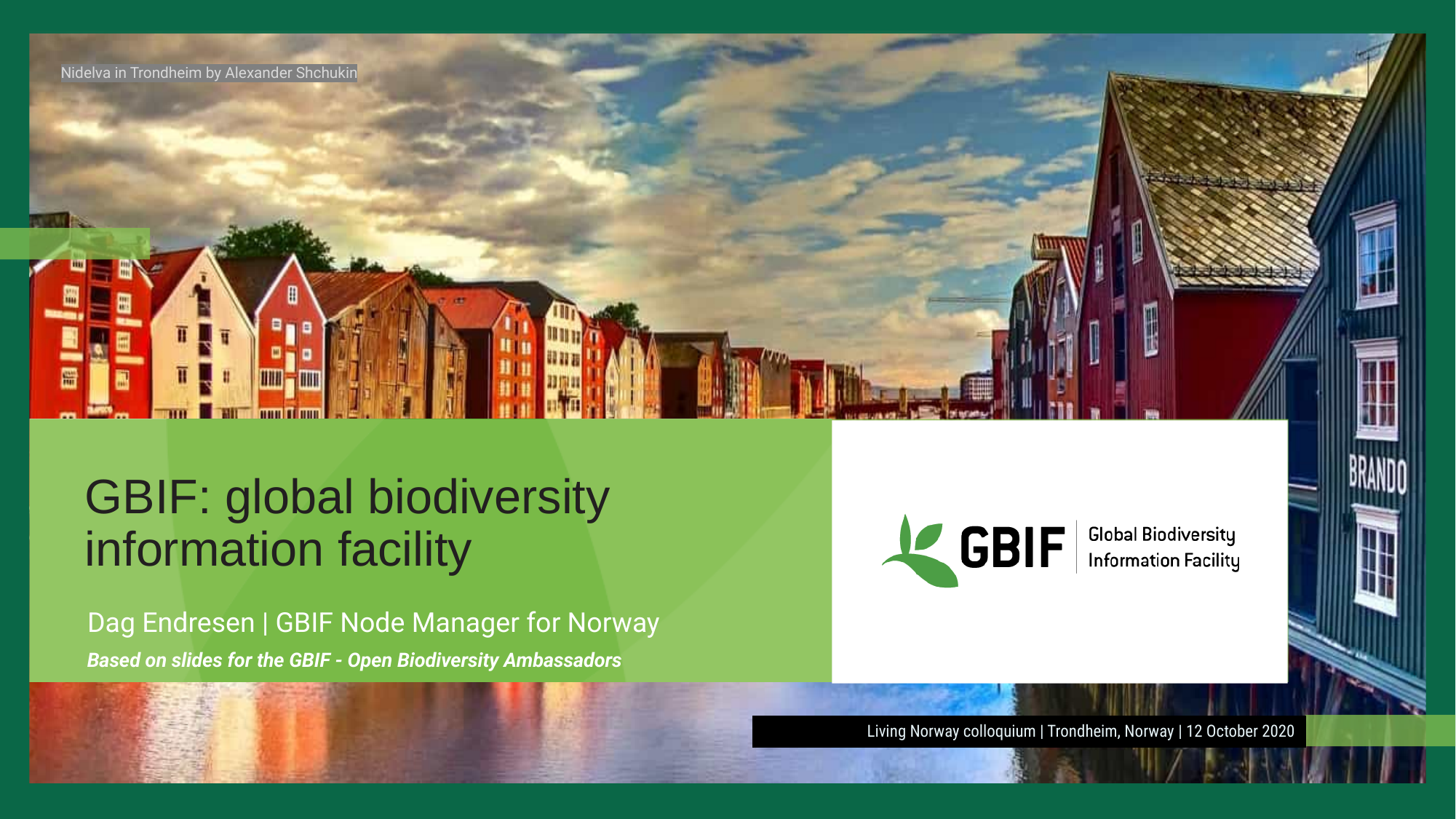

Nidelva in Trondheim by Alexander Shchukin
# GBIF: global biodiversity information facility
Dag Endresen | GBIF Node Manager for Norway
Based on slides for the GBIF - Open Biodiversity Ambassadors
Living Norway colloquium | Trondheim, Norway | 12 October 2020